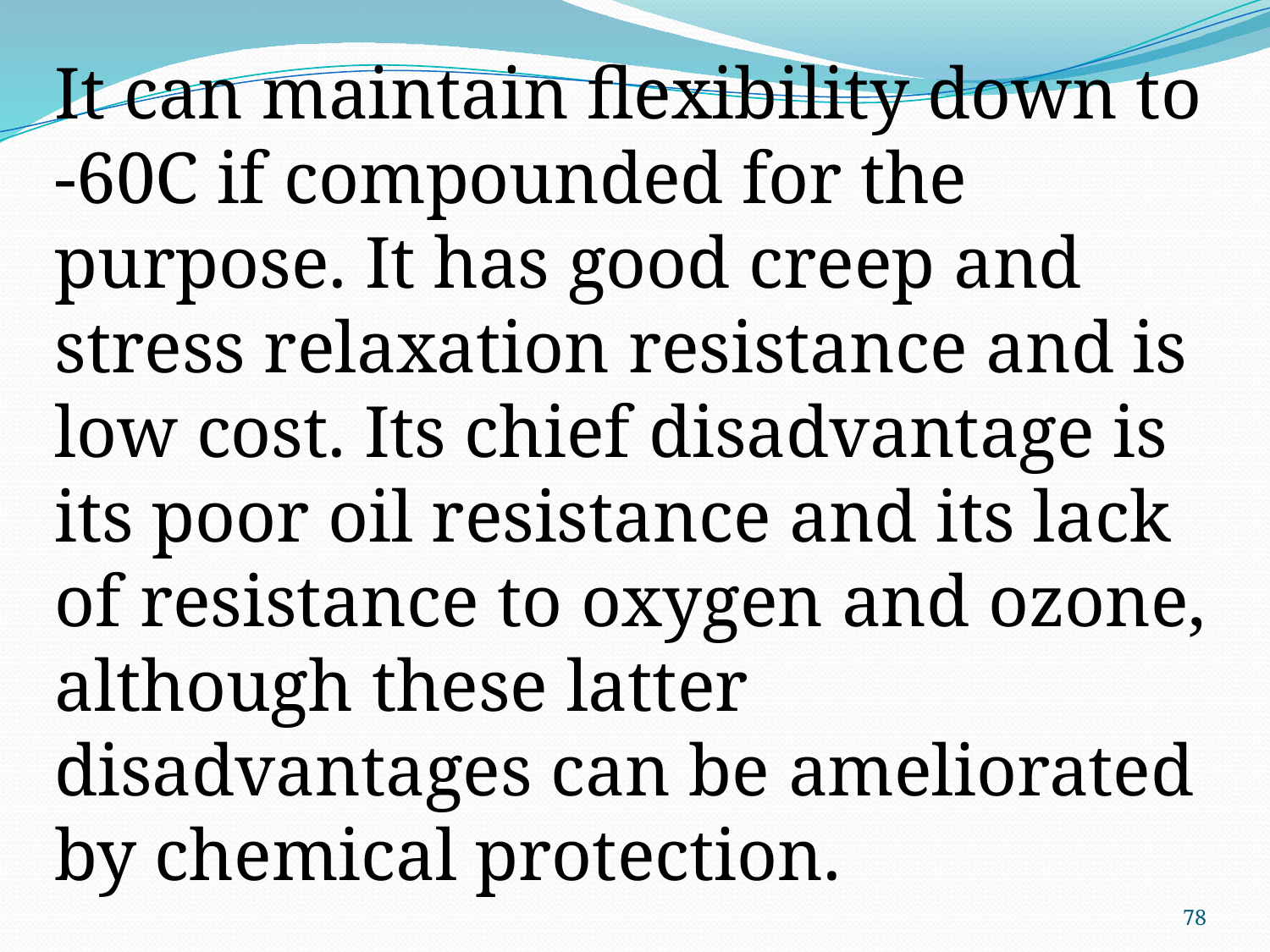

It can maintain flexibility down to -60C if compounded for the purpose. It has good creep and stress relaxation resistance and is low cost. Its chief disadvantage is its poor oil resistance and its lack of resistance to oxygen and ozone, although these latter disadvantages can be ameliorated by chemical protection.

78